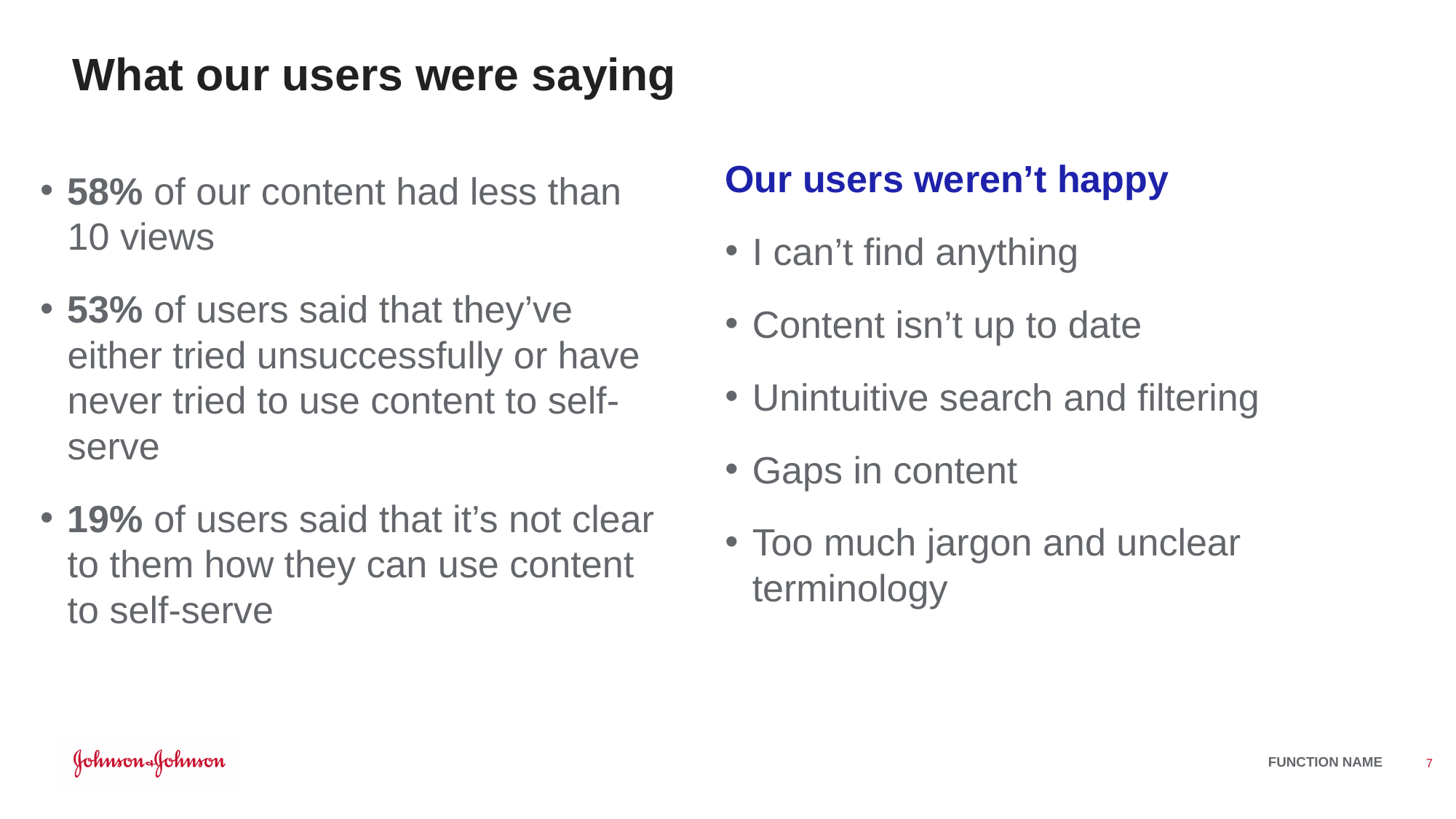

# What our users were saying
Our users weren’t happy
I can’t find anything
Content isn’t up to date
Unintuitive search and filtering
Gaps in content
Too much jargon and unclear terminology

58% of our content had less than 10 views
53% of users said that they’ve either tried unsuccessfully or have never tried to use content to self-serve
19% of users said that it’s not clear to them how they can use content to self-serve
7